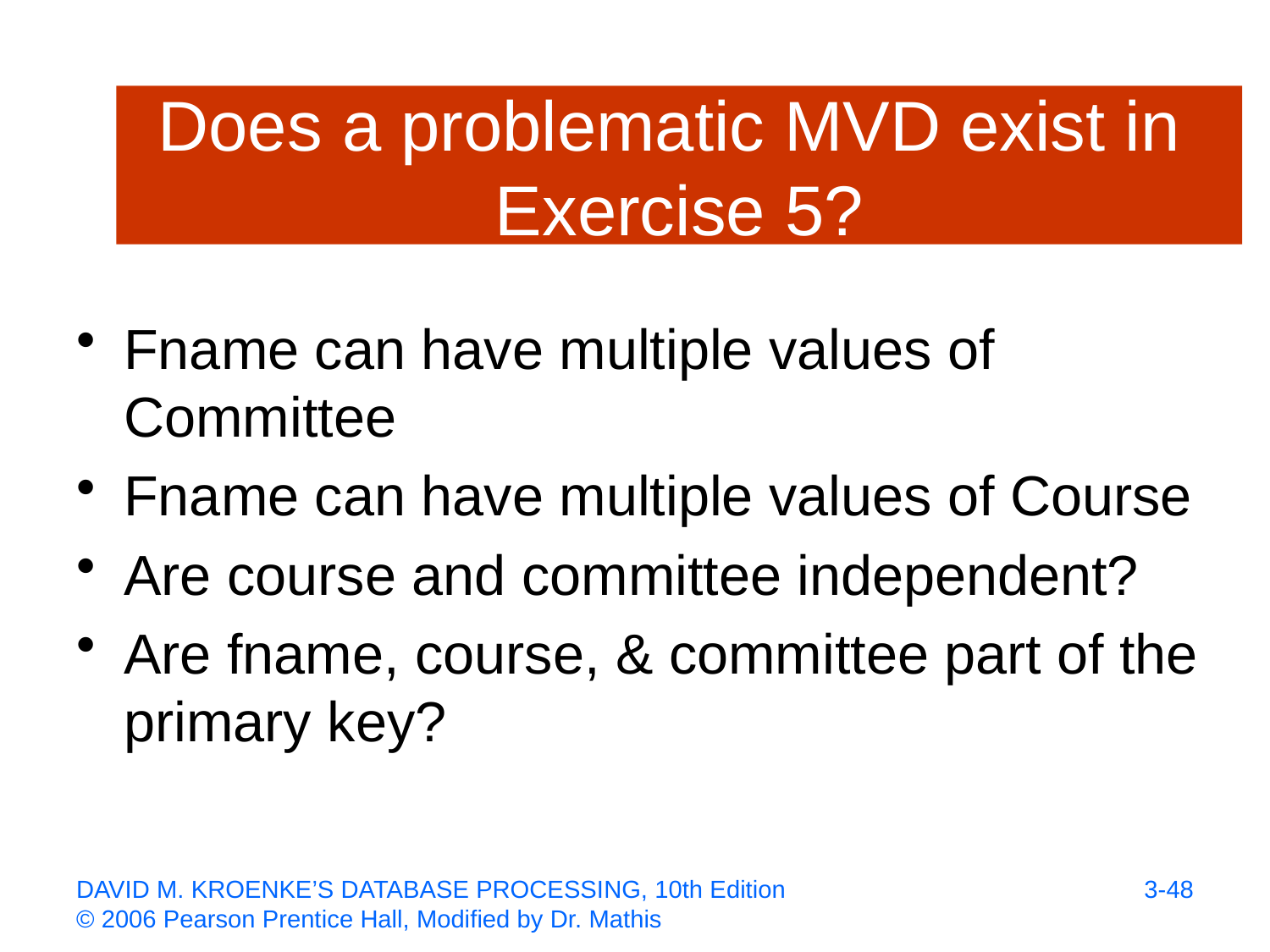

# Does a problematic MVD exist in Exercise 5?
Fname can have multiple values of Committee
Fname can have multiple values of Course
Are course and committee independent?
Are fname, course, & committee part of the primary key?
3-48

DAVID M. KROENKE’S DATABASE PROCESSING, 10th Edition
© 2006 Pearson Prentice Hall, Modified by Dr. Mathis